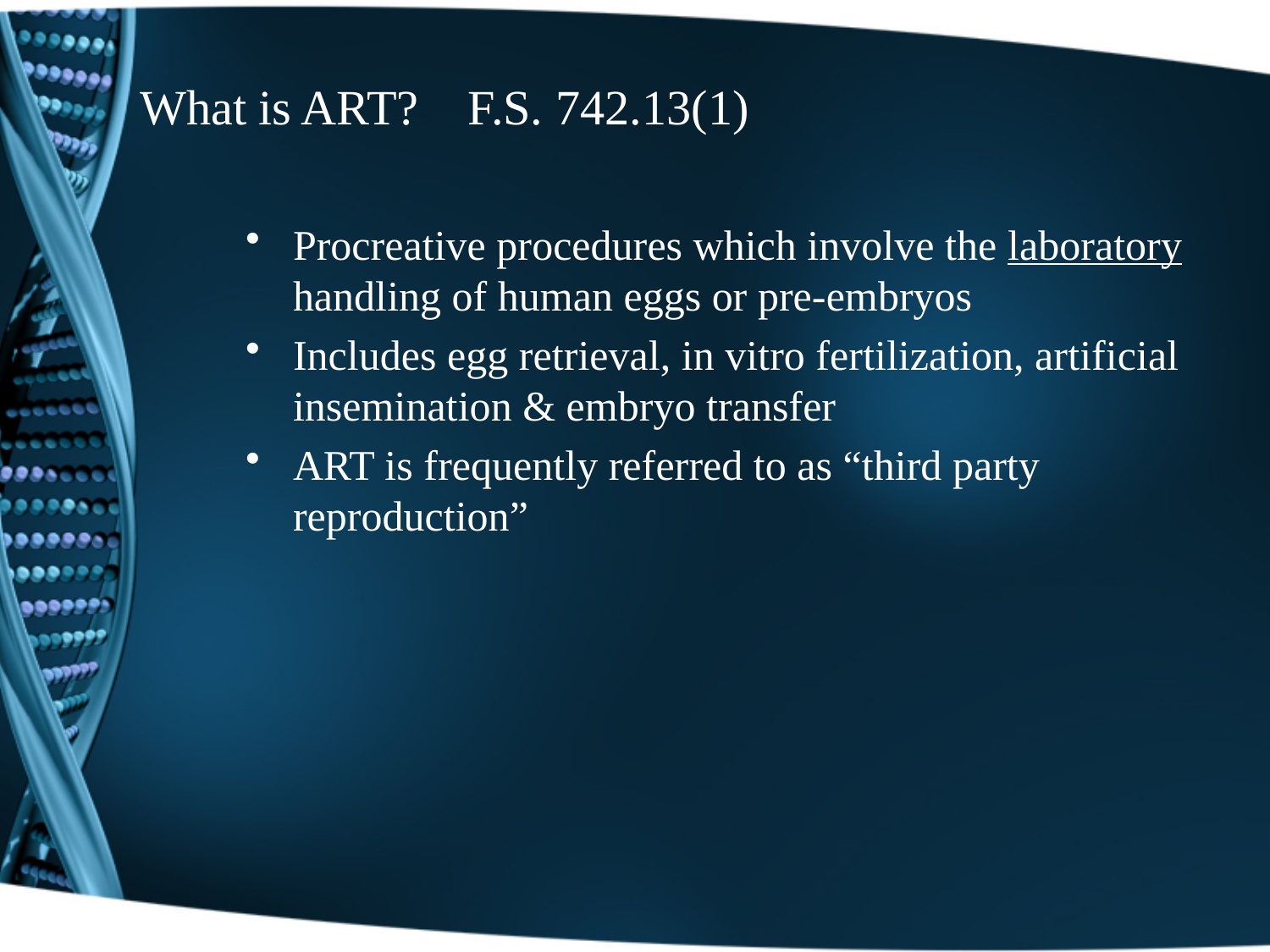

# What is ART?    F.S. 742.13(1)
Procreative procedures which involve the laboratory handling of human eggs or pre-embryos
Includes egg retrieval, in vitro fertilization, artificial insemination & embryo transfer
ART is frequently referred to as “third party reproduction”